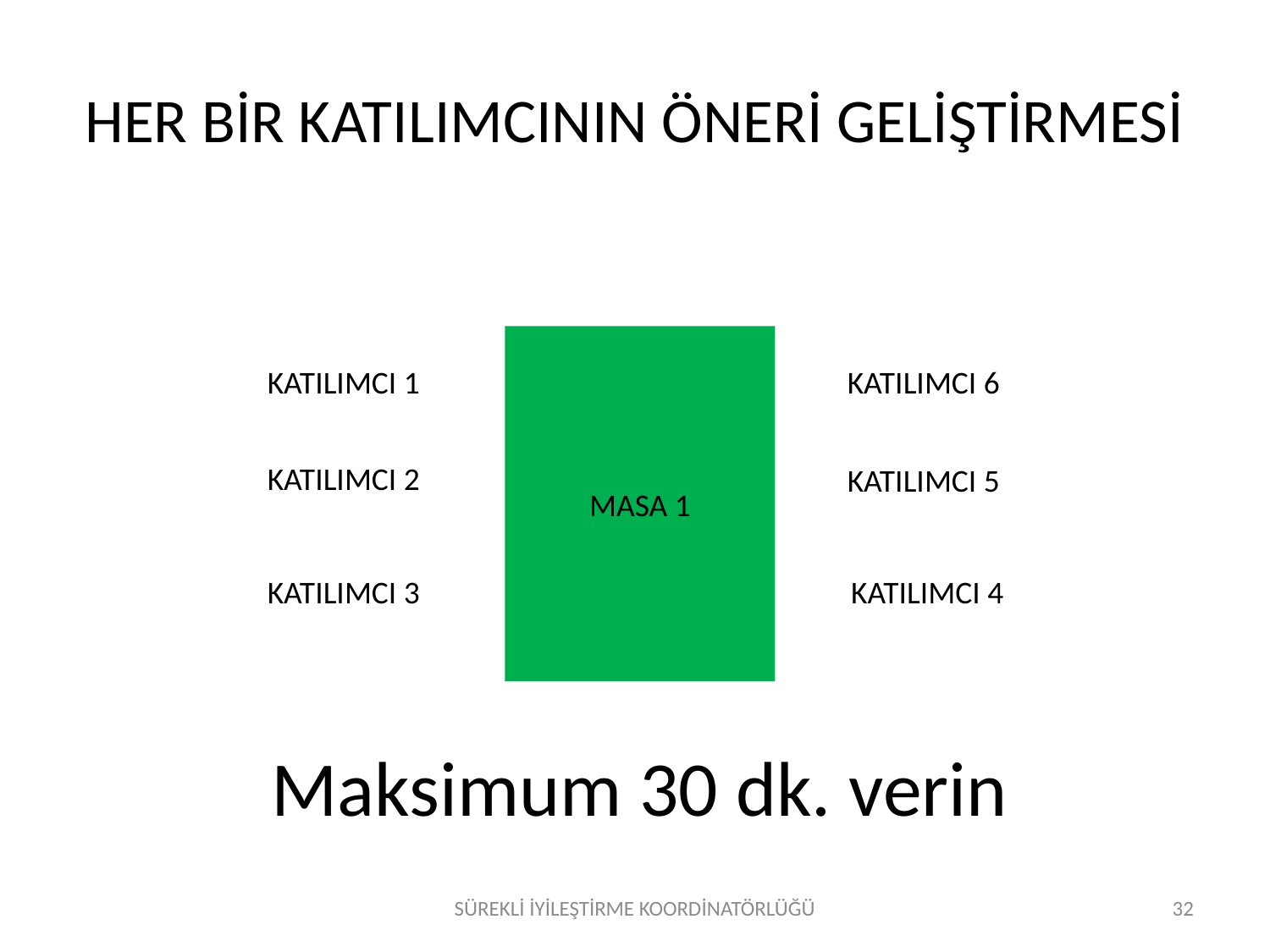

# HER BİR KATILIMCININ ÖNERİ GELİŞTİRMESİ

MASA 1

KATILIMCI 1
KATILIMCI 6
KATILIMCI 2
KATILIMCI 5
KATILIMCI 3
KATILIMCI 4
Maksimum 30 dk. verin
SÜREKLİ İYİLEŞTİRME KOORDİNATÖRLÜĞÜ
32